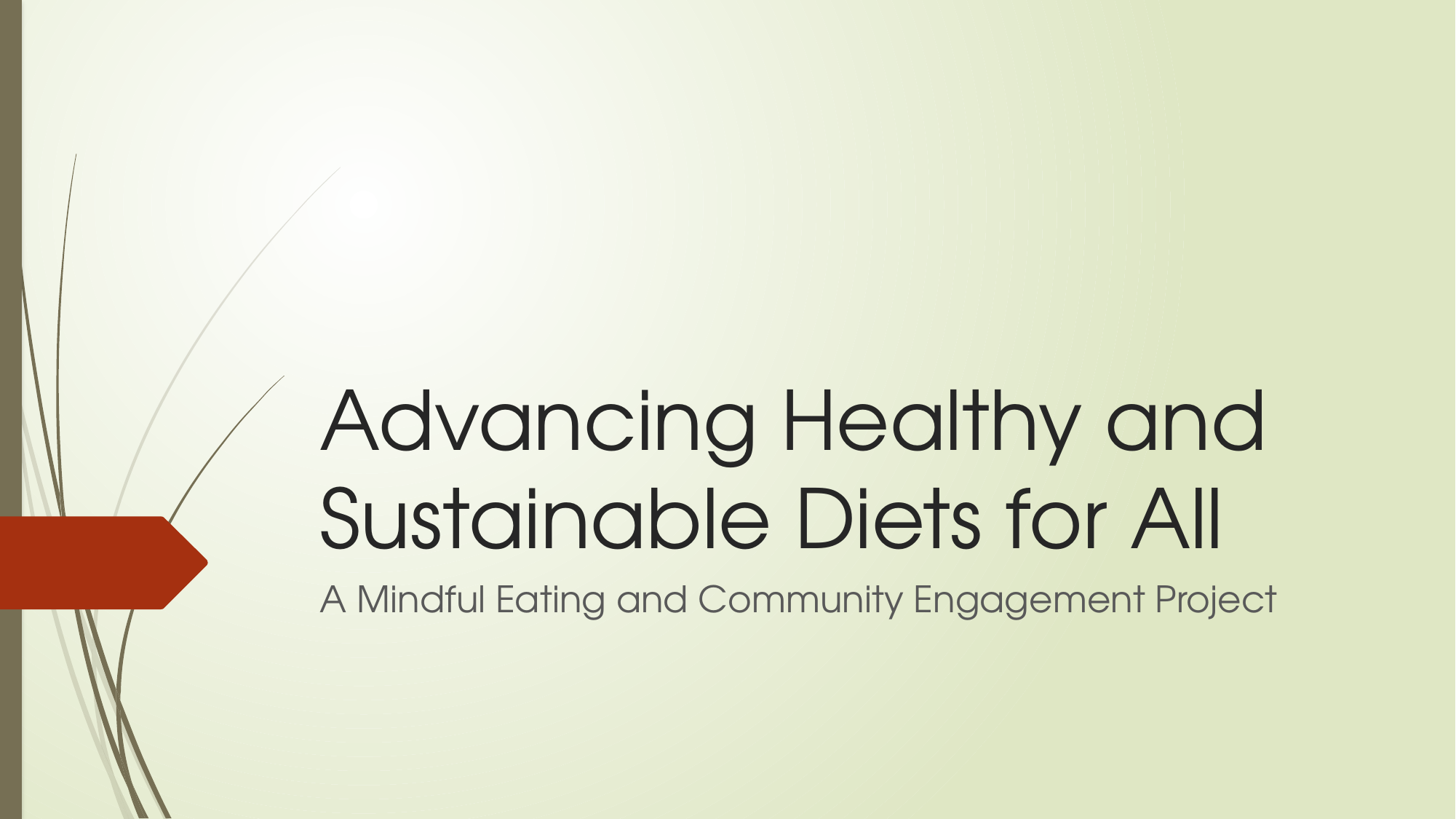

# Advancing Healthy and Sustainable Diets for All
A Mindful Eating and Community Engagement Project